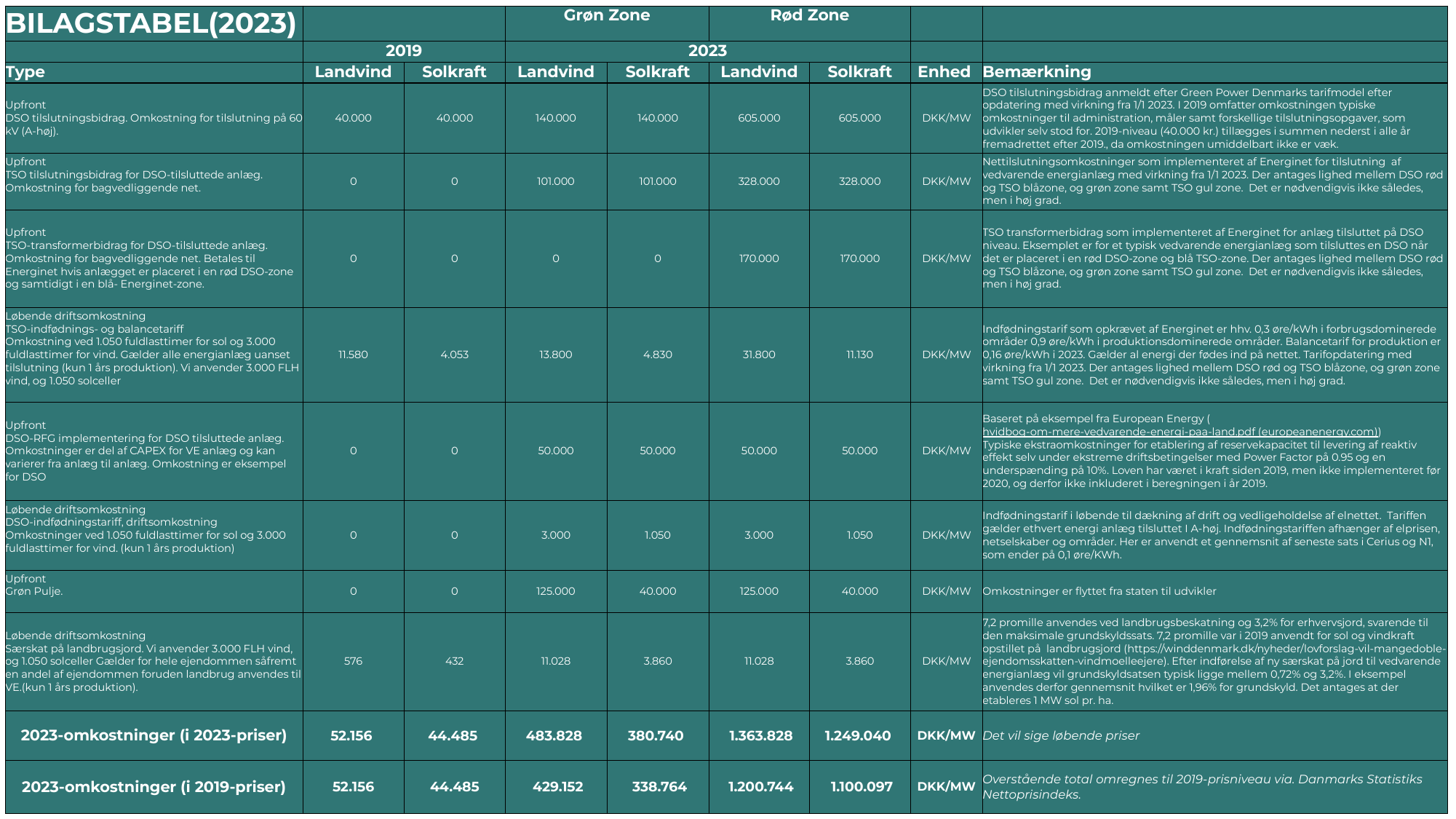

| BILAGSTABEL(2023) |  |  | Grøn Zone |  | Rød Zone |  |  |  |
| --- | --- | --- | --- | --- | --- | --- | --- | --- |
|  | 2019 |  | 2023 |  | Omkostninger 2023 |  |  |  |
| Type | Landvind | Solkraft | Landvind | Solkraft | Landvind | Solkraft | Enhed | Bemærkning |
| Upfront DSO tilslutningsbidrag. Omkostning for tilslutning på 60 kV (A-høj). | 40.000 | 40.000 | 140.000 | 140.000 | 605.000 | 605.000 | DKK/MW | DSO tilslutningsbidrag anmeldt efter Green Power Denmarks tarifmodel efter opdatering med virkning fra 1/1 2023. I 2019 omfatter omkostningen typiske omkostninger til administration, måler samt forskellige tilslutningsopgaver, som udvikler selv stod for. 2019-niveau (40.000 kr.) tillægges i summen nederst i alle år fremadrettet efter 2019., da omkostningen umiddelbart ikke er væk. |
| Upfront TSO tilslutningsbidrag for DSO-tilsluttede anlæg. Omkostning for bagvedliggende net. | 0 | 0 | 101.000 | 101.000 | 328.000 | 328.000 | DKK/MW | Nettilslutningsomkostninger som implementeret af Energinet for tilslutning af vedvarende energianlæg med virkning fra 1/1 2023. Der antages lighed mellem DSO rød og TSO blåzone, og grøn zone samt TSO gul zone. Det er nødvendigvis ikke således, men i høj grad. |
| Upfront TSO-transformerbidrag for DSO-tilsluttede anlæg. Omkostning for bagvedliggende net. Betales til Energinet hvis anlægget er placeret i en rød DSO-zone og samtidigt i en blå- Energinet-zone. | 0 | 0 | 0 | 0 | 170.000 | 170.000 | DKK/MW | TSO transformerbidrag som implementeret af Energinet for anlæg tilsluttet på DSO niveau. Eksemplet er for et typisk vedvarende energianlæg som tilsluttes en DSO når det er placeret i en rød DSO-zone og blå TSO-zone. Der antages lighed mellem DSO rød og TSO blåzone, og grøn zone samt TSO gul zone. Det er nødvendigvis ikke således, men i høj grad. |
| Løbende driftsomkostning TSO-indfødnings- og balancetariff Omkostning ved 1.050 fuldlasttimer for sol og 3.000 fuldlasttimer for vind. Gælder alle energianlæg uanset tilslutning (kun 1 års produktion). Vi anvender 3.000 FLH vind, og 1.050 solceller | 11.580 | 4.053 | 13.800 | 4.830 | 31.800 | 11.130 | DKK/MW | Indfødningstarif som opkrævet af Energinet er hhv. 0,3 øre/kWh i forbrugsdominerede områder 0,9 øre/kWh i produktionsdominerede områder. Balancetarif for produktion er 0,16 øre/kWh i 2023. Gælder al energi der fødes ind på nettet. Tarifopdatering med virkning fra 1/1 2023. Der antages lighed mellem DSO rød og TSO blåzone, og grøn zone samt TSO gul zone. Det er nødvendigvis ikke således, men i høj grad. |
| Upfront DSO-RFG implementering for DSO tilsluttede anlæg. Omkostninger er del af CAPEX for VE anlæg og kan varierer fra anlæg til anlæg. Omkostning er eksempel for DSO | 0 | 0 | 50.000 | 50.000 | 50.000 | 50.000 | DKK/MW | Baseret på eksempel fra European Energy (hvidbog-om-mere-vedvarende-energi-paa-land.pdf (europeanenergy.com)) Typiske ekstraomkostninger for etablering af reservekapacitet til levering af reaktiv effekt selv under ekstreme driftsbetingelser med Power Factor på 0.95 og en underspænding på 10%. Loven har været i kraft siden 2019, men ikke implementeret før 2020, og derfor ikke inkluderet i beregningen i år 2019. |
| Løbende driftsomkostning DSO-indfødningstariff, driftsomkostning Omkostninger ved 1.050 fuldlasttimer for sol og 3.000 fuldlasttimer for vind. (kun 1 års produktion) | 0 | 0 | 3.000 | 1.050 | 3.000 | 1.050 | DKK/MW | Indfødningstarif i løbende til dækning af drift og vedligeholdelse af elnettet. Tariffen gælder ethvert energi anlæg tilsluttet I A-høj. Indfødningstariffen afhænger af elprisen, netselskaber og områder. Her er anvendt et gennemsnit af seneste sats i Cerius og N1, som ender på 0,1 øre/KWh. |
| Upfront Grøn Pulje. | 0 | 0 | 125.000 | 40.000 | 125.000 | 40.000 | DKK/MW | Omkostninger er flyttet fra staten til udvikler |
| Løbende driftsomkostning Særskat på landbrugsjord. Vi anvender 3.000 FLH vind, og 1.050 solceller Gælder for hele ejendommen såfremt en andel af ejendommen foruden landbrug anvendes til VE.(kun 1 års produktion). | 576 | 432 | 11.028 | 3.860 | 11.028 | 3.860 | DKK/MW | 7,2 promille anvendes ved landbrugsbeskatning og 3,2% for erhvervsjord, svarende til den maksimale grundskyldssats. 7,2 promille var i 2019 anvendt for sol og vindkraft opstillet på landbrugsjord (https://winddenmark.dk/nyheder/lovforslag-vil-mangedoble-ejendomsskatten-vindmoelleejere). Efter indførelse af ny særskat på jord til vedvarende energianlæg vil grundskyldsatsen typisk ligge mellem 0,72% og 3,2%. I eksempel anvendes derfor gennemsnit hvilket er 1,96% for grundskyld. Det antages at der etableres 1 MW sol pr. ha. |
| 2023-omkostninger (i 2023-priser) | 52.156 | 44.485 | 483.828 | 380.740 | 1.363.828 | 1.249.040 | DKK/MW | Det vil sige løbende priser |
| 2023-omkostninger (i 2019-priser) | 52.156 | 44.485 | 429.152 | 338.764 | 1.200.744 | 1.100.097 | DKK/MW | Overstående total omregnes til 2019-prisniveau via. Danmarks Statistiks Nettoprisindeks. |